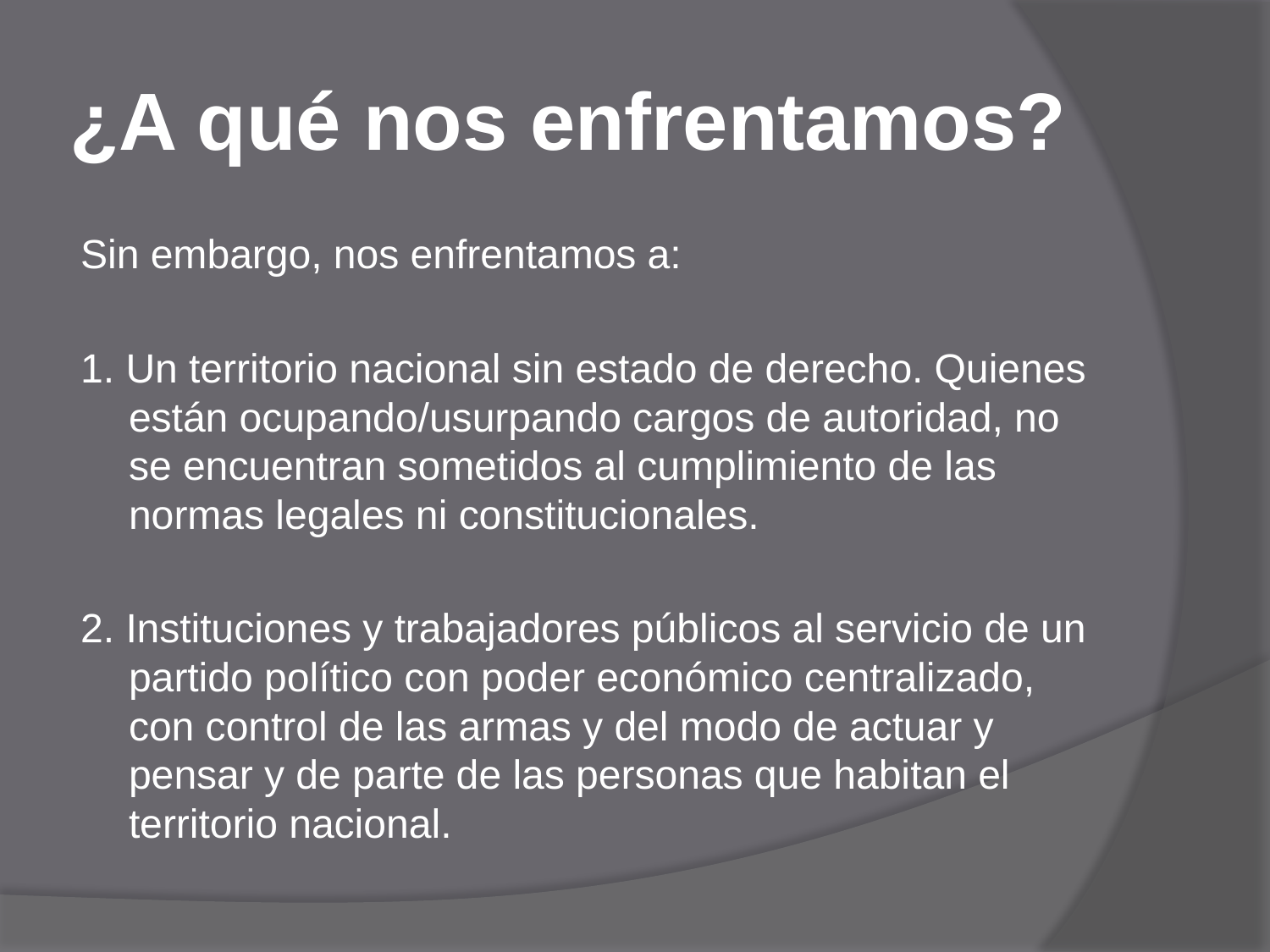

# ¿A qué nos enfrentamos?
Sin embargo, nos enfrentamos a:

1. Un territorio nacional sin estado de derecho. Quienes están ocupando/usurpando cargos de autoridad, no se encuentran sometidos al cumplimiento de las normas legales ni constitucionales.

2. Instituciones y trabajadores públicos al servicio de un partido político con poder económico centralizado, con control de las armas y del modo de actuar y pensar y de parte de las personas que habitan el territorio nacional.